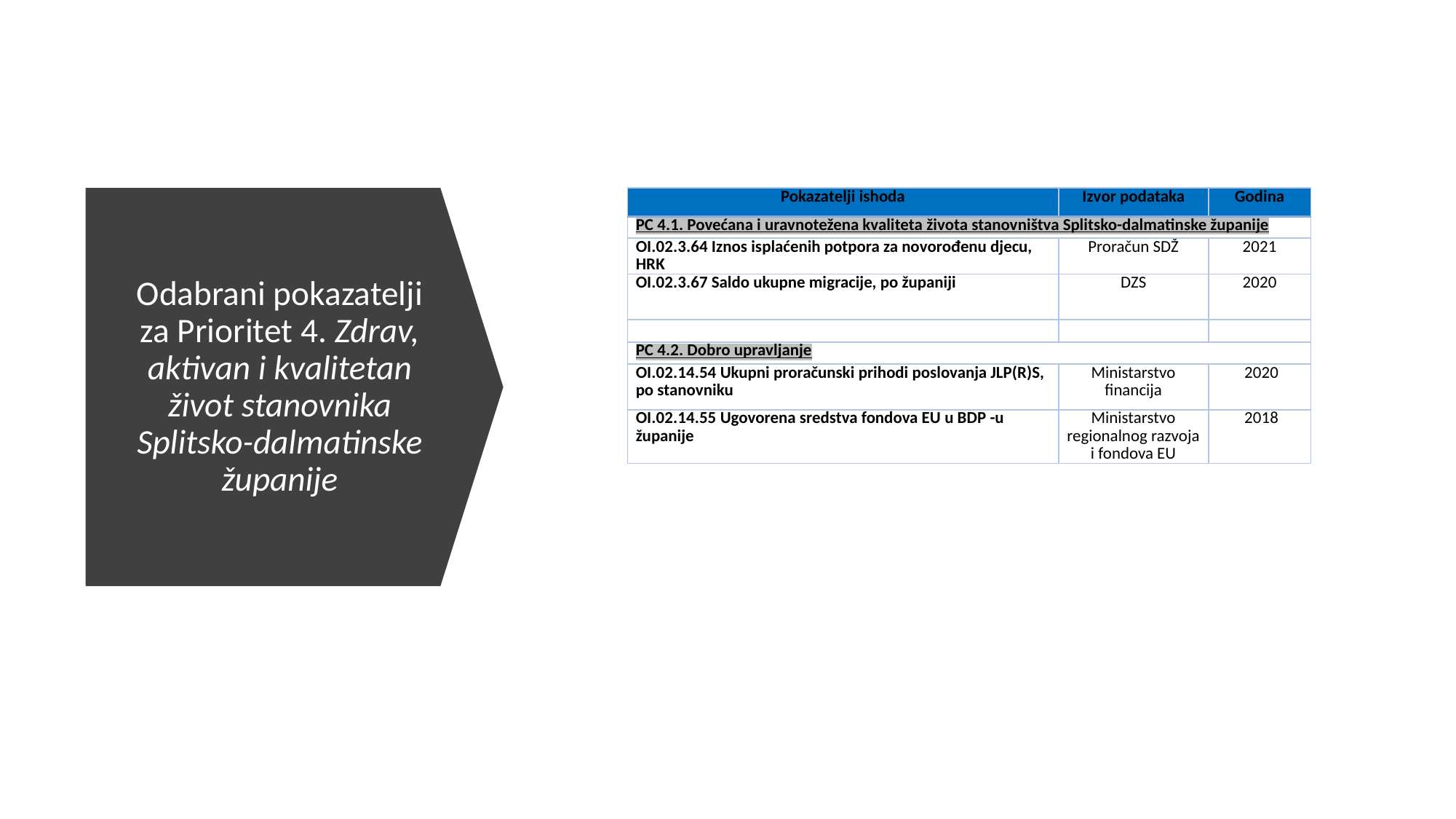

| Pokazatelji ishoda | Izvor podataka | Godina |
| --- | --- | --- |
| PC 4.1. Povećana i uravnotežena kvaliteta života stanovništva Splitsko-dalmatinske županije |  |  |
| OI.02.3.64 Iznos isplaćenih potpora za novorođenu djecu, HRK | Proračun SDŽ | 2021 |
| OI.02.3.67 Saldo ukupne migracije, po županiji | DZS | 2020 |
|  |  |  |
| PC 4.2. Dobro upravljanje |  |  |
| OI.02.14.54 Ukupni proračunski prihodi poslovanja JLP(R)S, po stanovniku | Ministarstvo financija | 2020 |
| OI.02.14.55 Ugovorena sredstva fondova EU u BDP -u županije | Ministarstvo regionalnog razvoja i fondova EU | 2018 |
# Odabrani pokazatelji za Prioritet 4. Zdrav, aktivan i kvalitetan život stanovnika Splitsko-dalmatinske županije